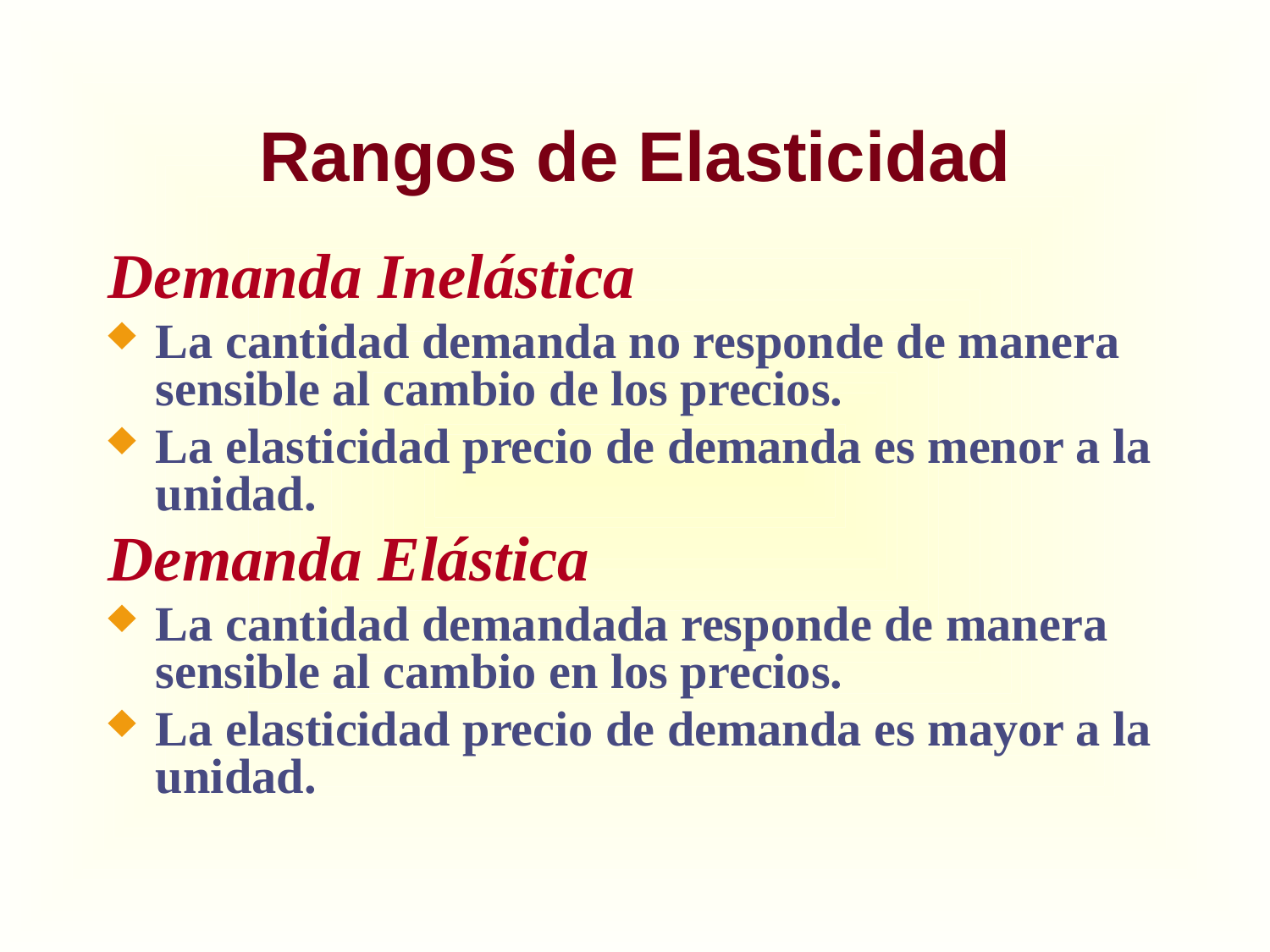

# Rangos de Elasticidad
Demanda Inelástica
La cantidad demanda no responde de manera sensible al cambio de los precios.
La elasticidad precio de demanda es menor a la unidad.
Demanda Elástica
La cantidad demandada responde de manera sensible al cambio en los precios.
La elasticidad precio de demanda es mayor a la unidad.